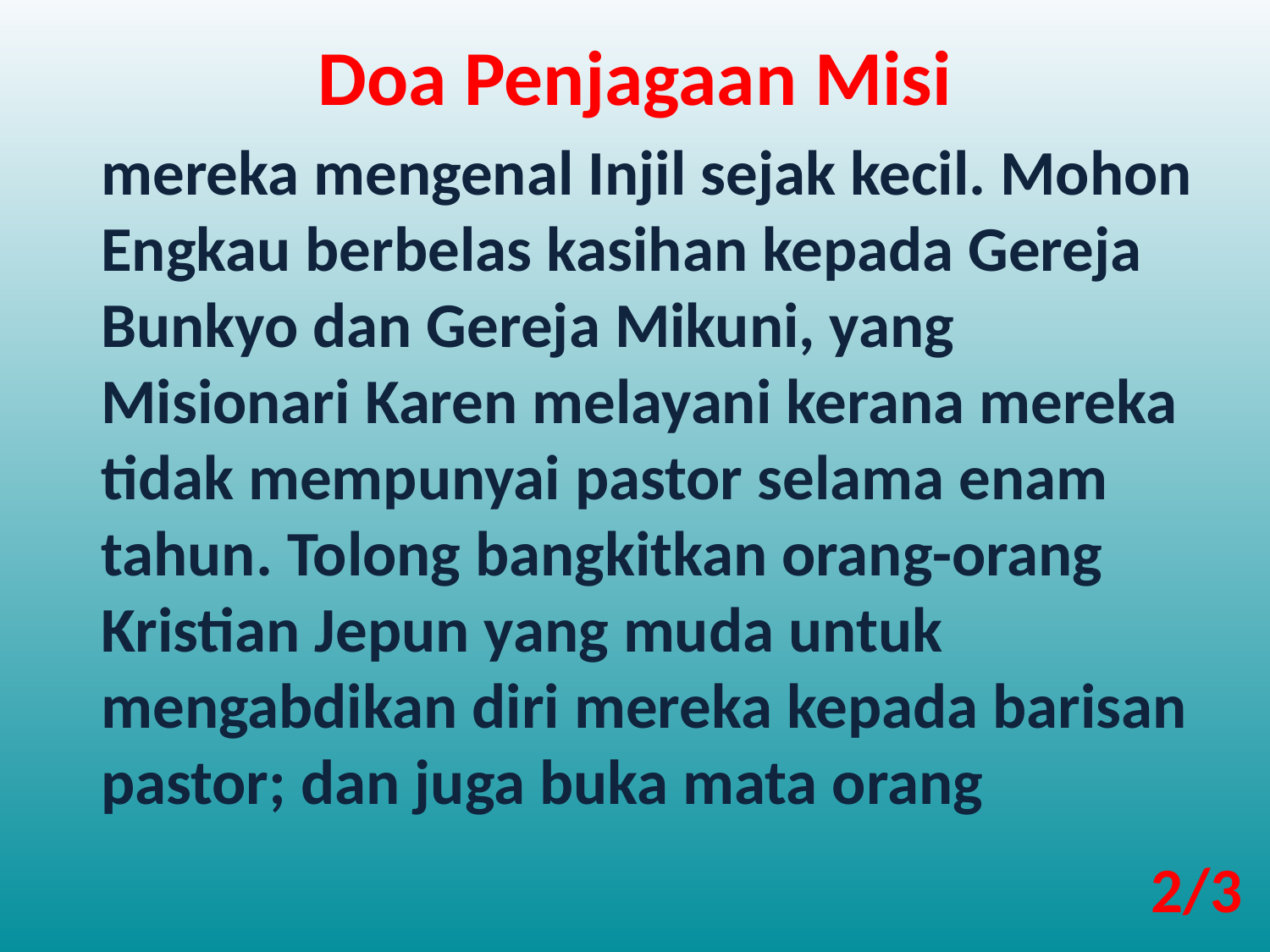

Doa Penjagaan Misi
mereka mengenal Injil sejak kecil. Mohon Engkau berbelas kasihan kepada Gereja Bunkyo dan Gereja Mikuni, yang Misionari Karen melayani kerana mereka tidak mempunyai pastor selama enam tahun. Tolong bangkitkan orang-orang Kristian Jepun yang muda untuk mengabdikan diri mereka kepada barisan pastor; dan juga buka mata orang
2/3